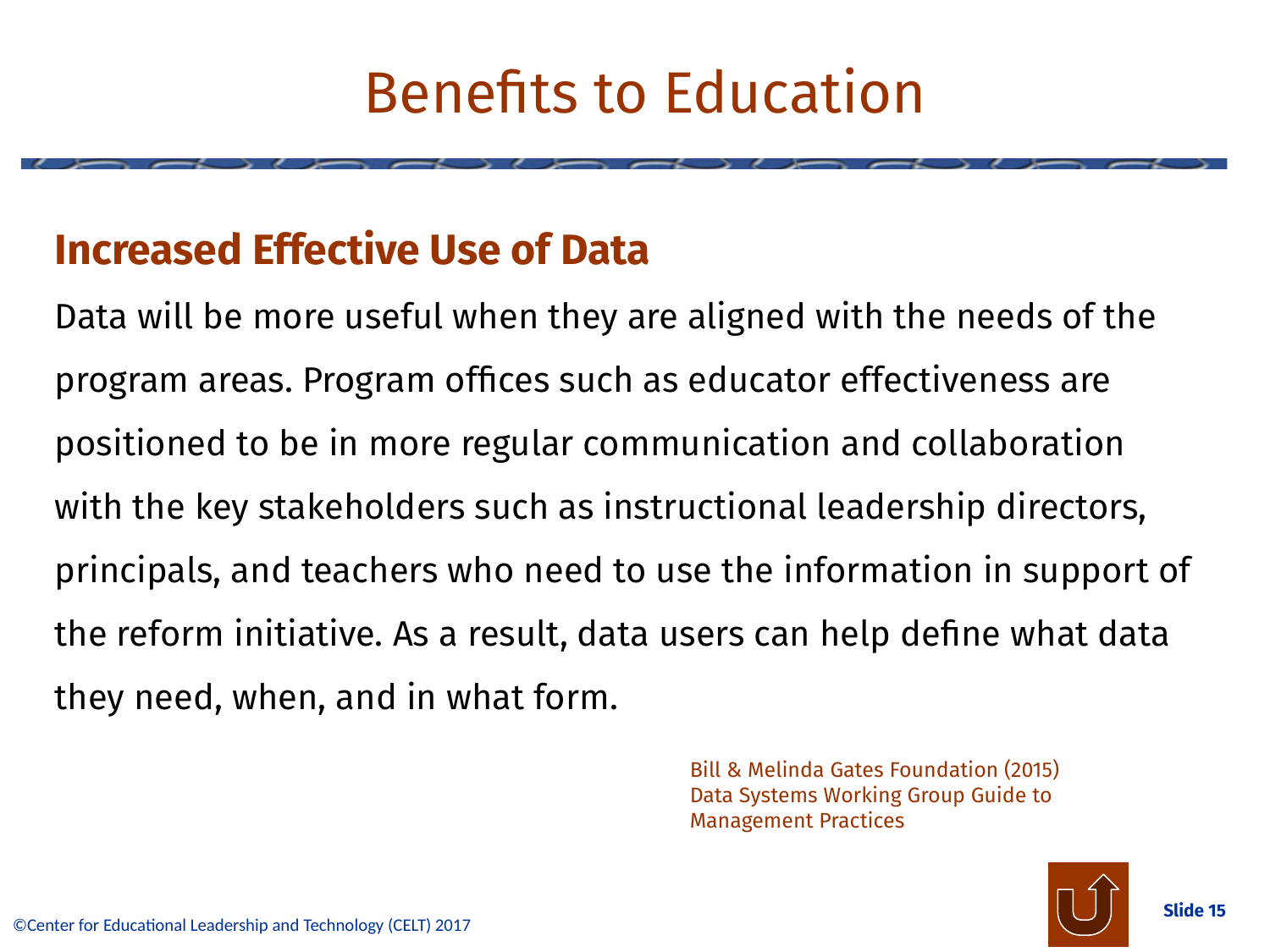

# Benefits to Education
Increased Effective Use of Data
Data will be more useful when they are aligned with the needs of the program areas. Program offices such as educator effectiveness are positioned to be in more regular communication and collaboration with the key stakeholders such as instructional leadership directors, principals, and teachers who need to use the information in support of the reform initiative. As a result, data users can help define what data they need, when, and in what form.
Bill & Melinda Gates Foundation (2015) Data Systems Working Group Guide to Management Practices